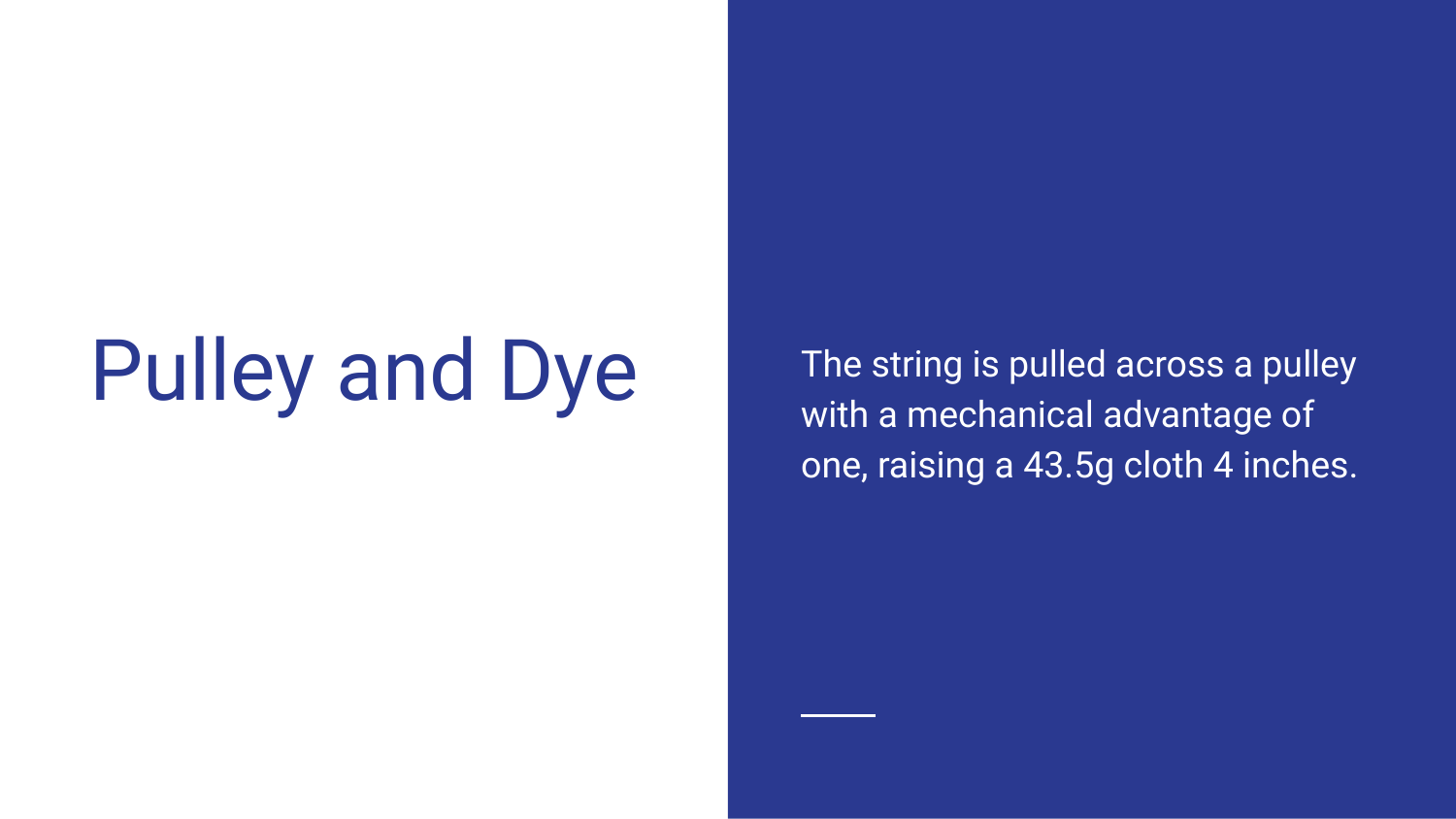

The string is pulled across a pulley with a mechanical advantage of one, raising a 43.5g cloth 4 inches.
# Pulley and Dye